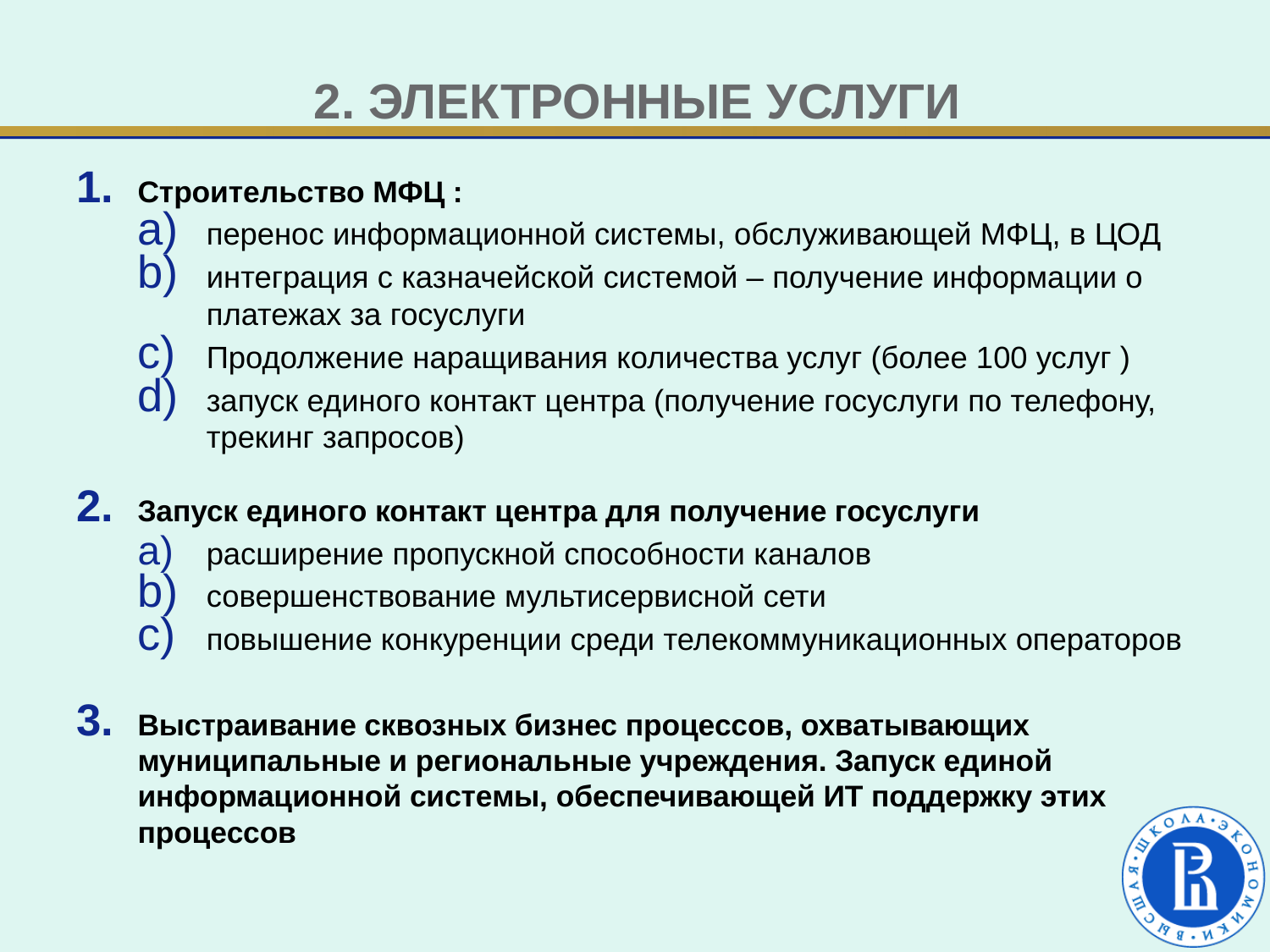

# 2. Электронные услуги
Строительство МФЦ :
перенос информационной системы, обслуживающей МФЦ, в ЦОД
интеграция с казначейской системой – получение информации о платежах за госуслуги
Продолжение наращивания количества услуг (более 100 услуг )
запуск единого контакт центра (получение госуслуги по телефону, трекинг запросов)

Запуск единого контакт центра для получение госуслуги
 расширение пропускной способности каналов
совершенствование мультисервисной сети
повышение конкуренции среди телекоммуникационных операторов

Выстраивание сквозных бизнес процессов, охватывающих муниципальные и региональные учреждения. Запуск единой информационной системы, обеспечивающей ИТ поддержку этих процессов